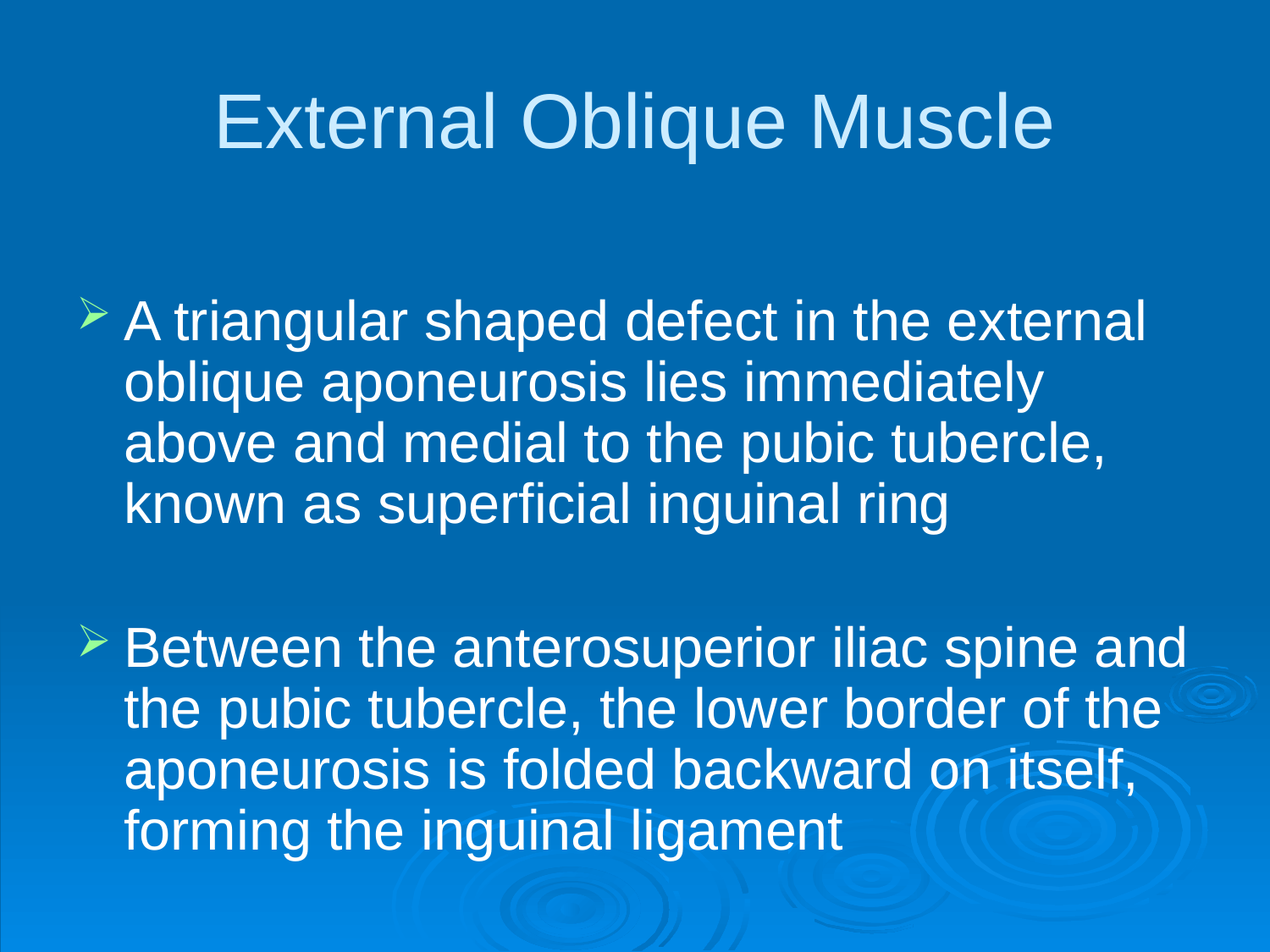

# External Oblique Muscle
A triangular shaped defect in the external oblique aponeurosis lies immediately above and medial to the pubic tubercle, known as superficial inguinal ring

Between the anterosuperior iliac spine and the pubic tubercle, the lower border of the aponeurosis is folded backward on itself, forming the inguinal ligament